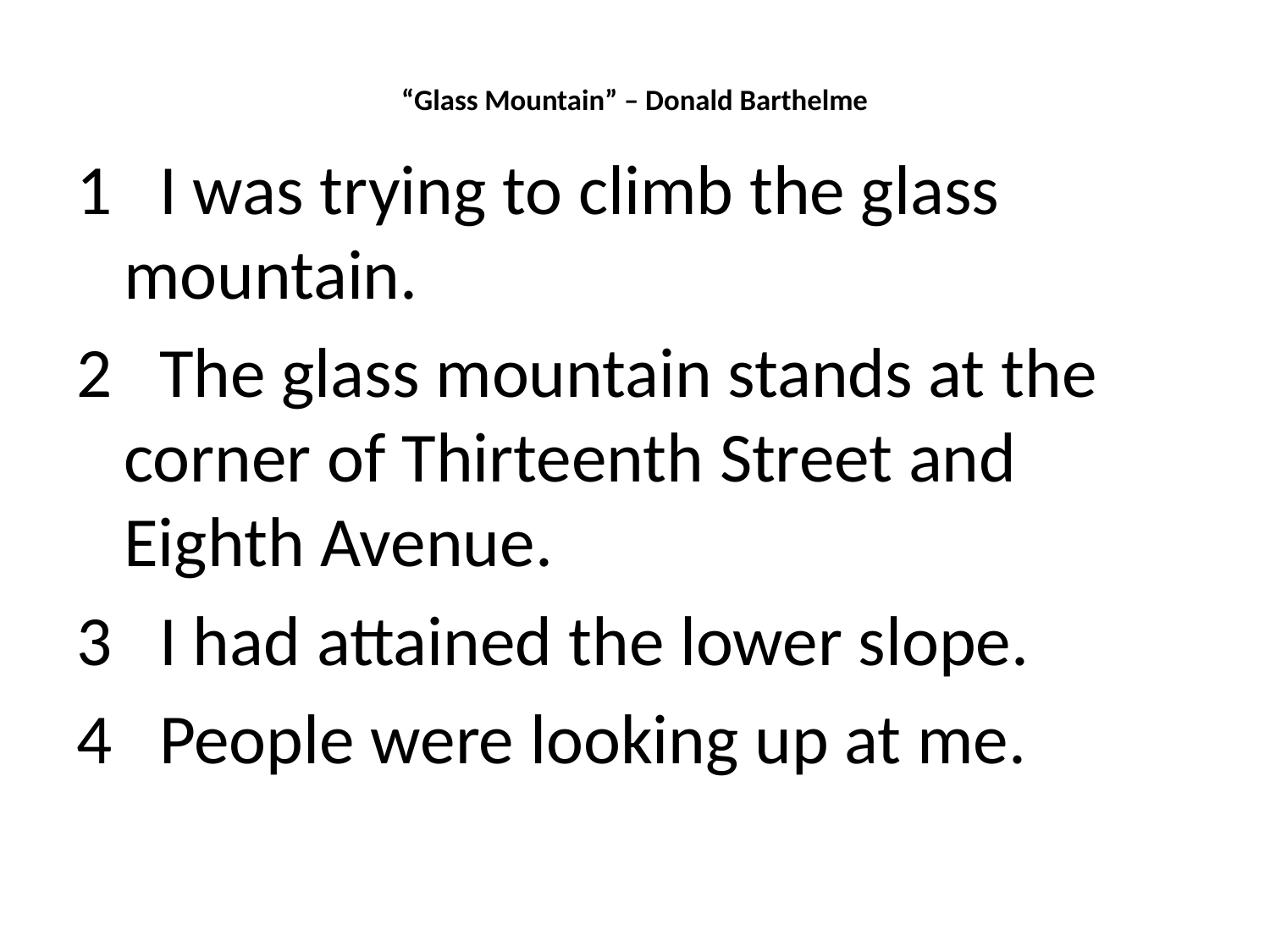

# “Glass Mountain” – Donald Barthelme
1   I was trying to climb the glass mountain.
2   The glass mountain stands at the corner of Thirteenth Street and Eighth Avenue.
3   I had attained the lower slope.
4   People were looking up at me.